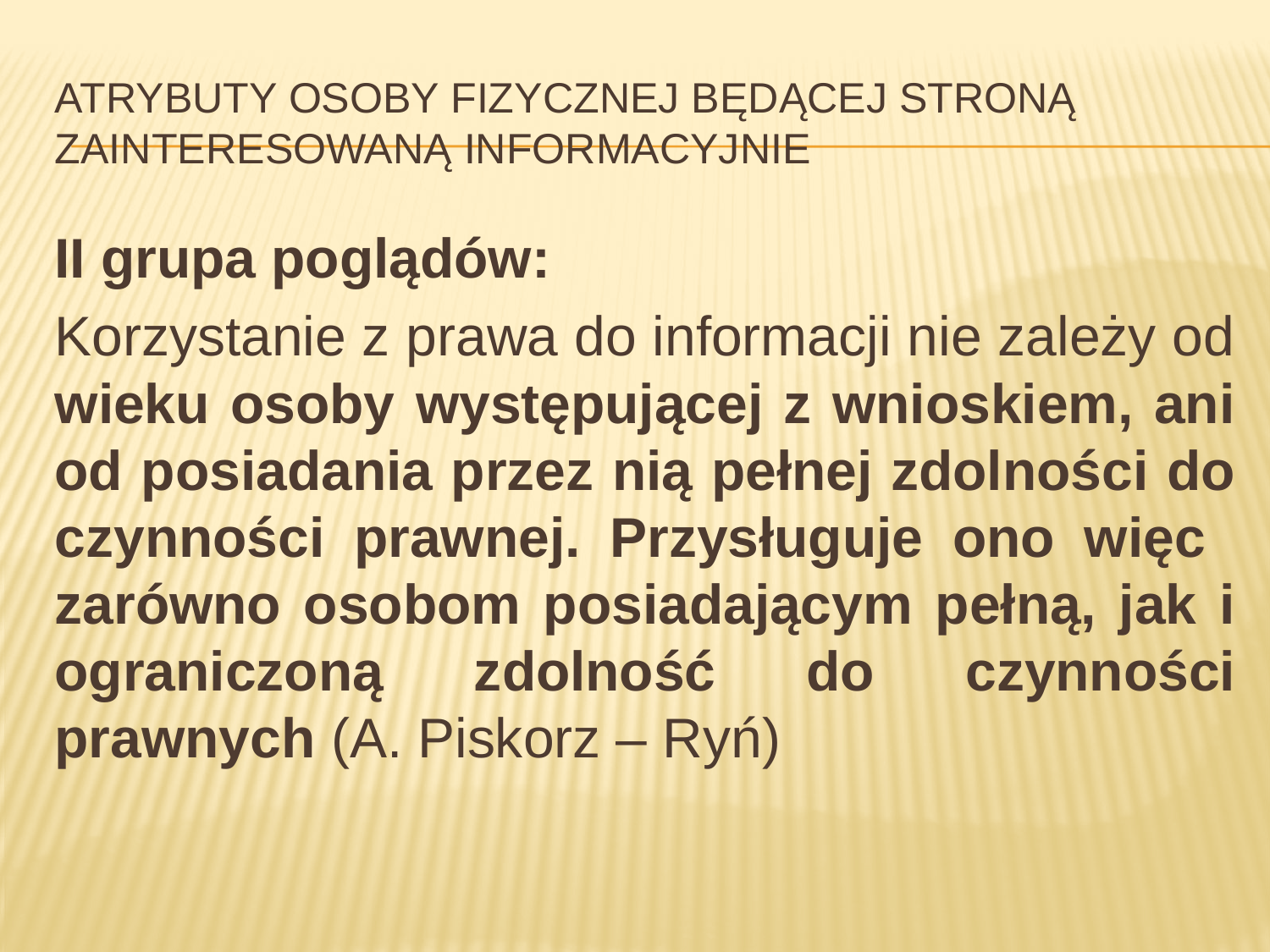

# Atrybuty osoby fizycznej będącej stroną zainteresowaną informacyjnie
II grupa poglądów:
Korzystanie z prawa do informacji nie zależy od wieku osoby występującej z wnioskiem, ani od posiadania przez nią pełnej zdolności do czynności prawnej. Przysługuje ono więc  zarówno osobom posiadającym pełną, jak i ograniczoną zdolność do czynności prawnych (A. Piskorz – Ryń)